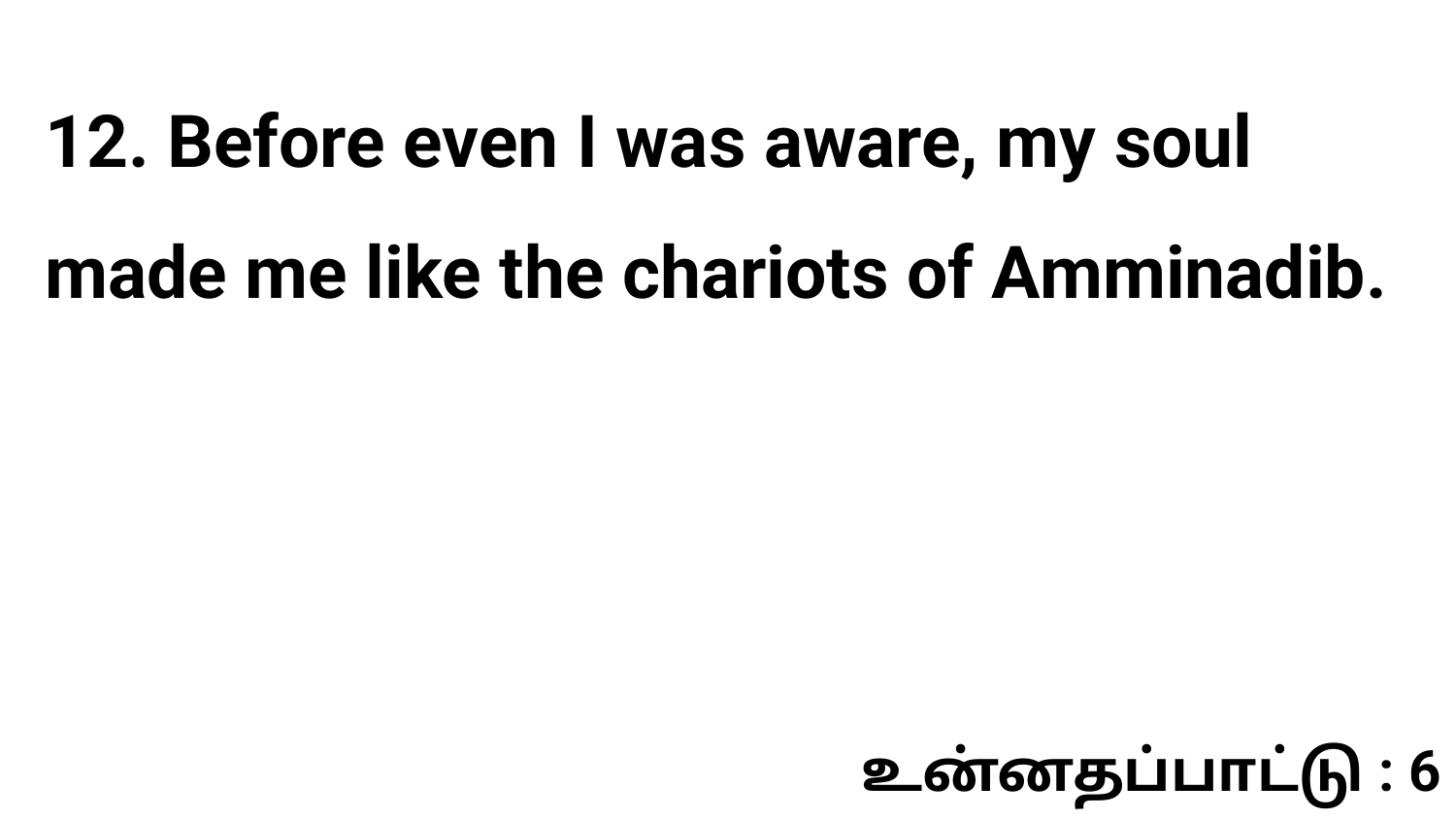

12. Before even I was aware, my soul made me like the chariots of Amminadib.
உன்னதப்பாட்டு : 6